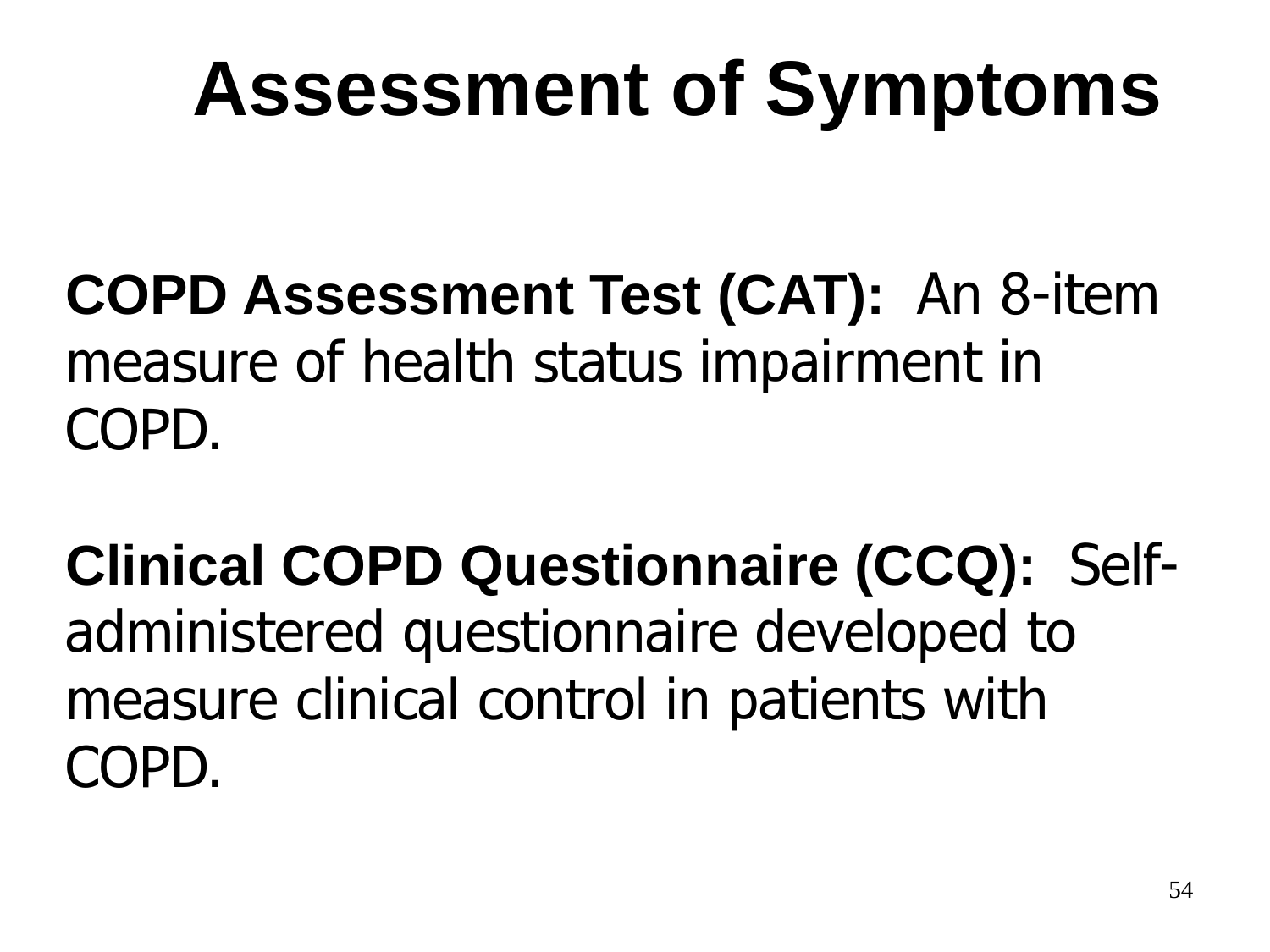

Assessment of Symptoms

COPD Assessment Test (CAT):  An 8-item measure of health status impairment in COPD.

Clinical COPD Questionnaire (CCQ):  Self-administered questionnaire developed to measure clinical control in patients with COPD.

54
© 2014 Global Initiative for Chronic Obstructive Lung Disease